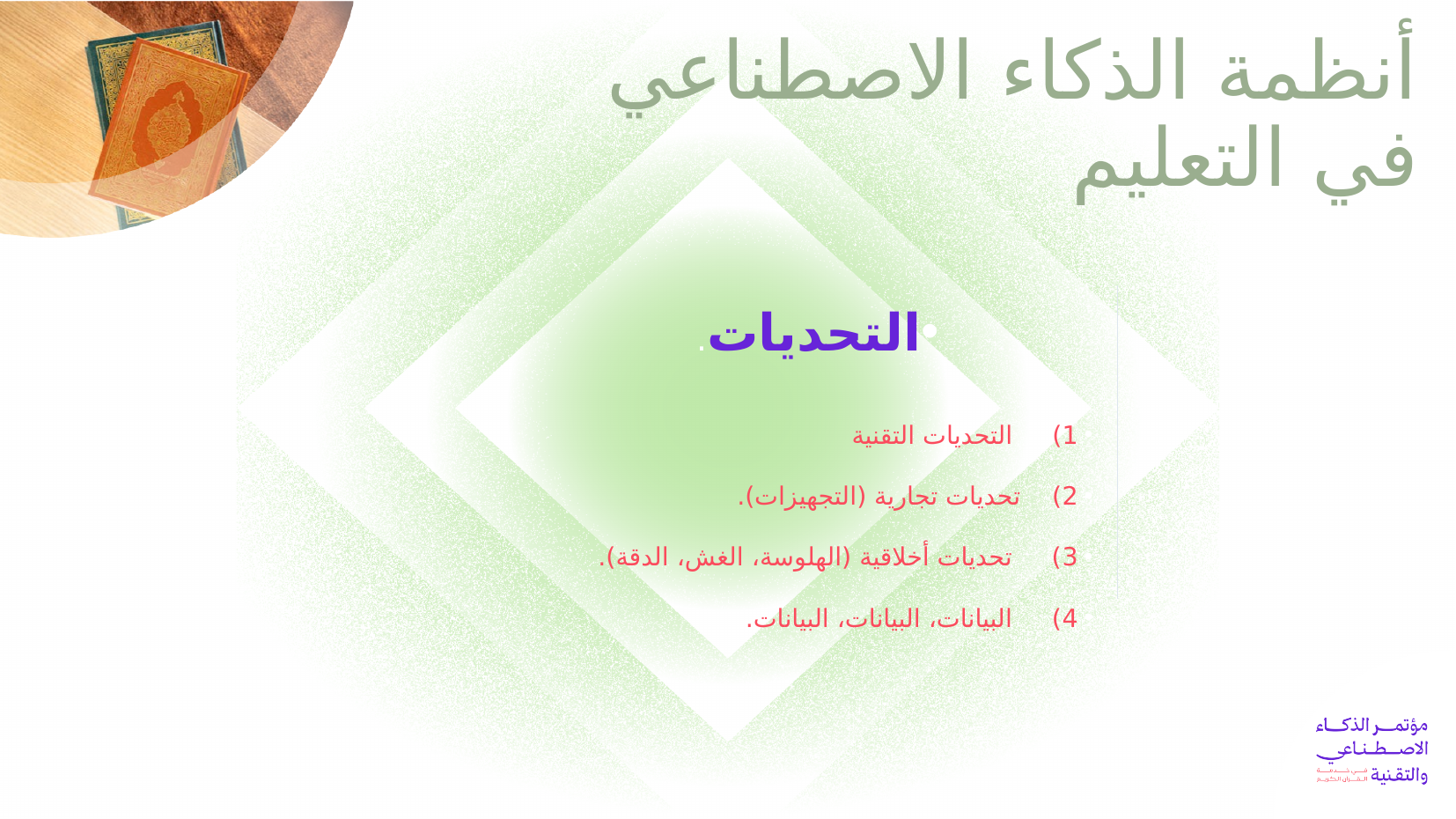

أنظمة الذكاء الاصطناعي في التعليم
# التحديات.

1)     التحديات التقنية
2)    تحديات تجارية (التجهيزات).
3)     تحديات أخلاقية (الهلوسة، الغش، الدقة).
4)     البيانات، البيانات، البيانات.